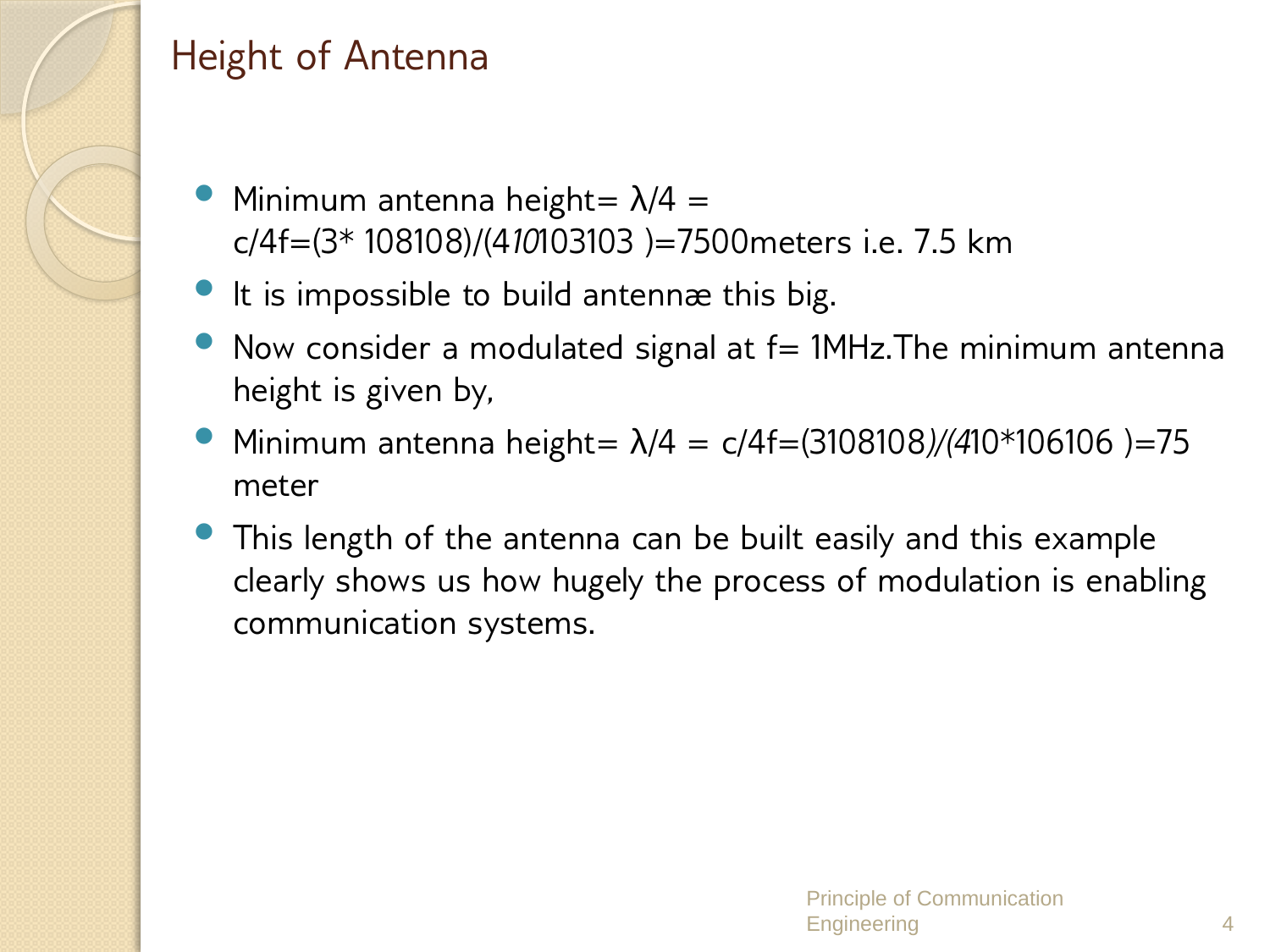

# Height of Antenna
Minimum antenna height= λ/4 = c/4f=(3* 108108)/(410103103 )=7500meters i.e. 7.5 km
It is impossible to build antennae this big.
Now consider a modulated signal at f= 1MHz.The minimum antenna height is given by,
Minimum antenna height= λ/4 = c/4f=(3108108)/(410*106106 )=75 meter
This length of the antenna can be built easily and this example clearly shows us how hugely the process of modulation is enabling communication systems.

Principle of Communication Engineering
4